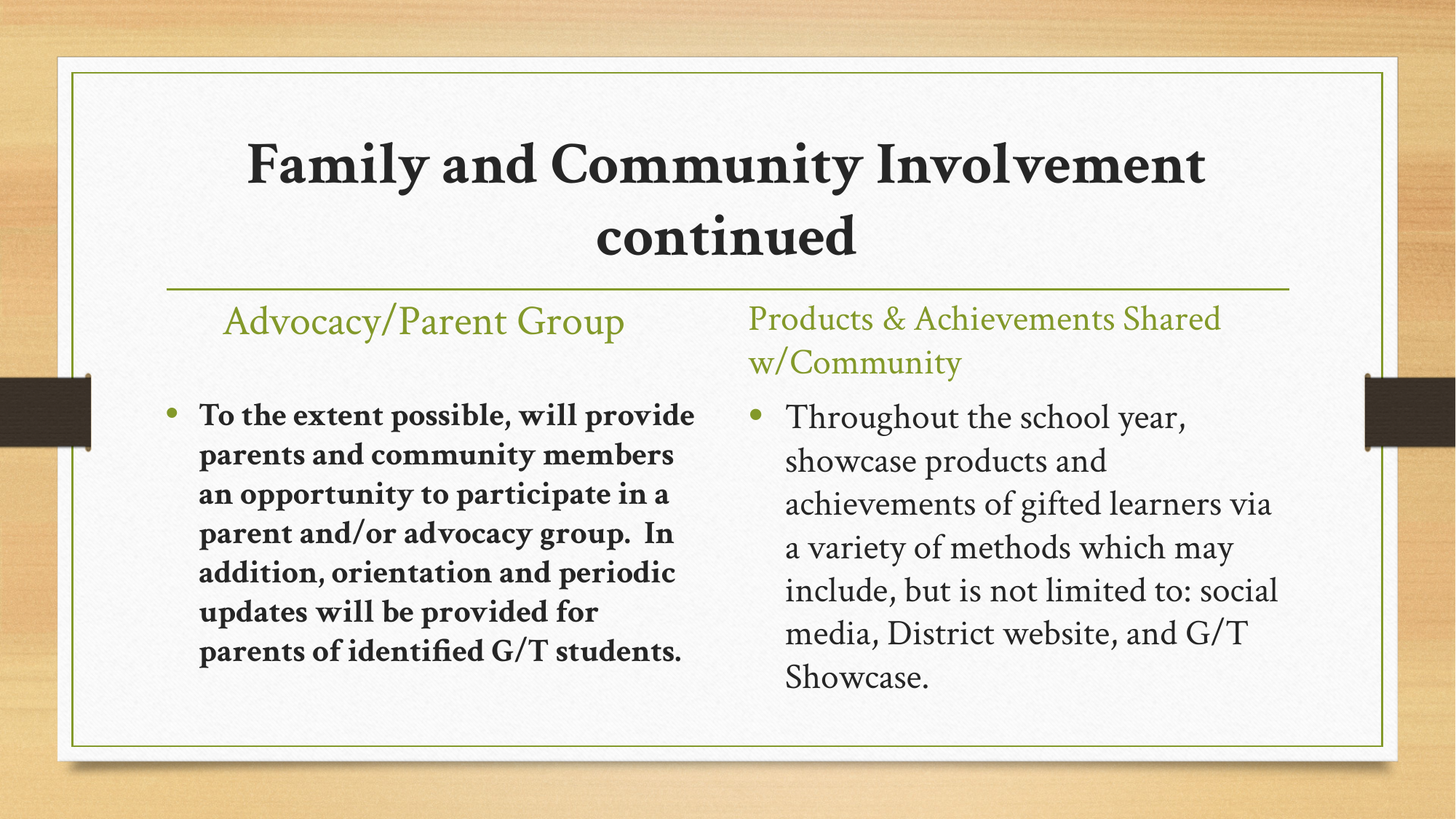

# Family and Community Involvement continued
      Advocacy/Parent Group
Products & Achievements Shared w/Community
To the extent possible, will provide parents and community members an opportunity to participate in a parent and/or advocacy group.  In addition, orientation and periodic updates will be provided for parents of identified G/T students.

Throughout the school year, showcase products and achievements of gifted learners via a variety of methods which may include, but is not limited to: social media, District website, and G/T Showcase.